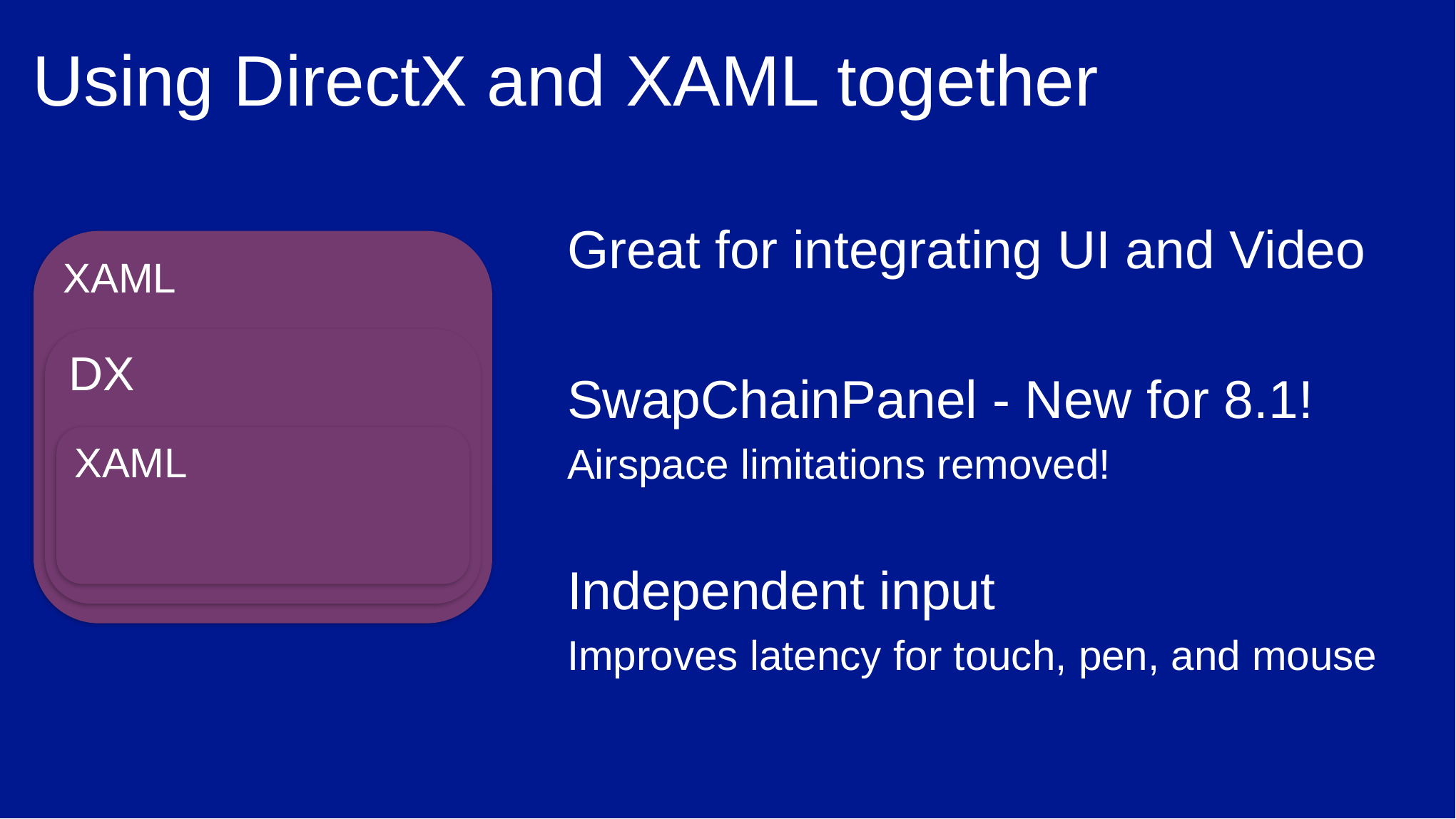

# Using DirectX and XAML together

XAML
DX
XAML

Great for integrating UI and Video

SwapChainPanel - New for 8.1!
Airspace limitations removed!

Independent input
Improves latency for touch, pen, and mouse